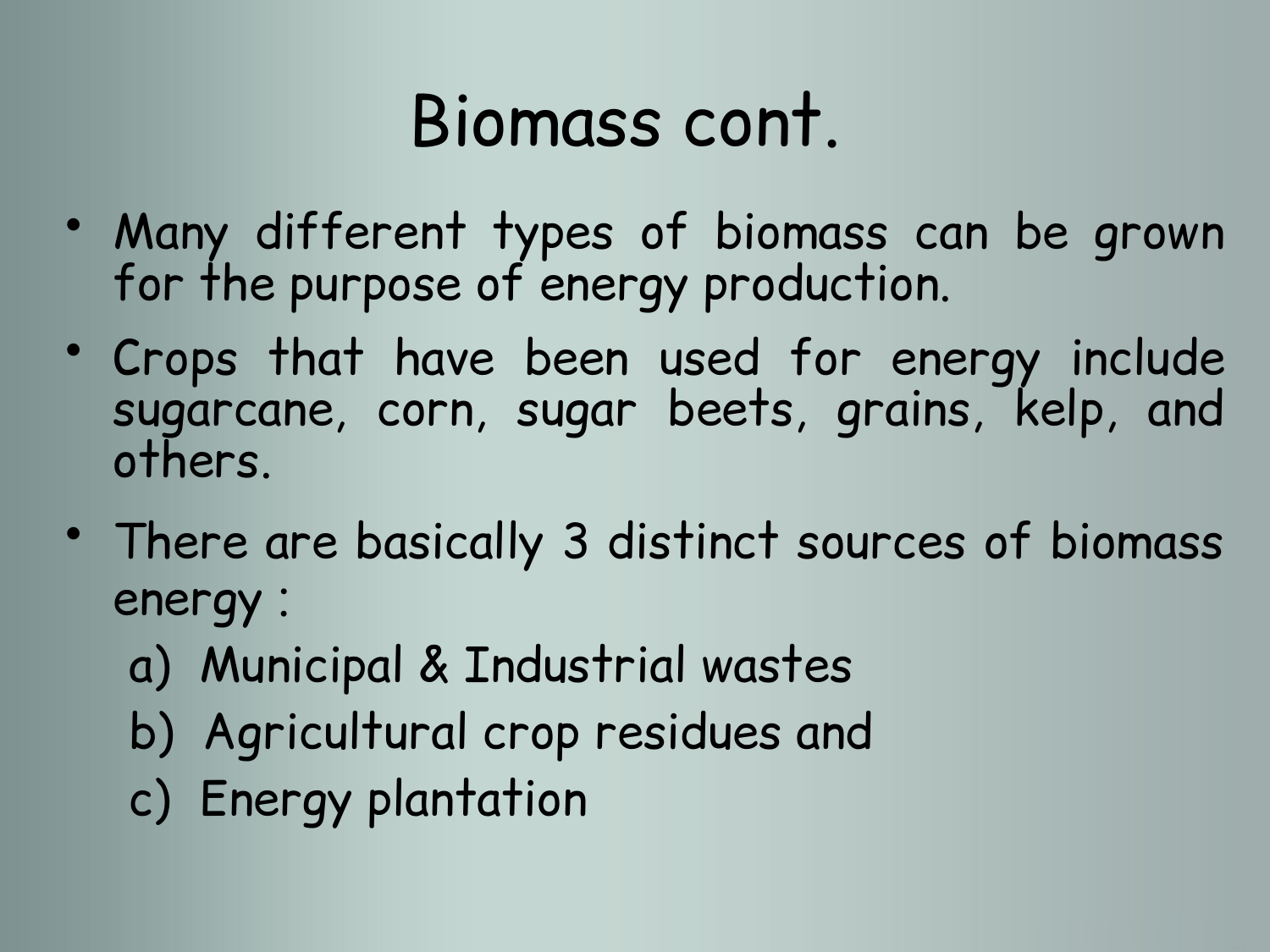

# Biomass cont.
Many different types of biomass can be grown for the purpose of energy production.

Crops that have been used for energy include sugarcane, corn, sugar beets, grains, kelp, and others.

There are basically 3 distinct sources of biomass energy :
  Municipal & Industrial wastes
  Agricultural crop residues and
  Energy plantation